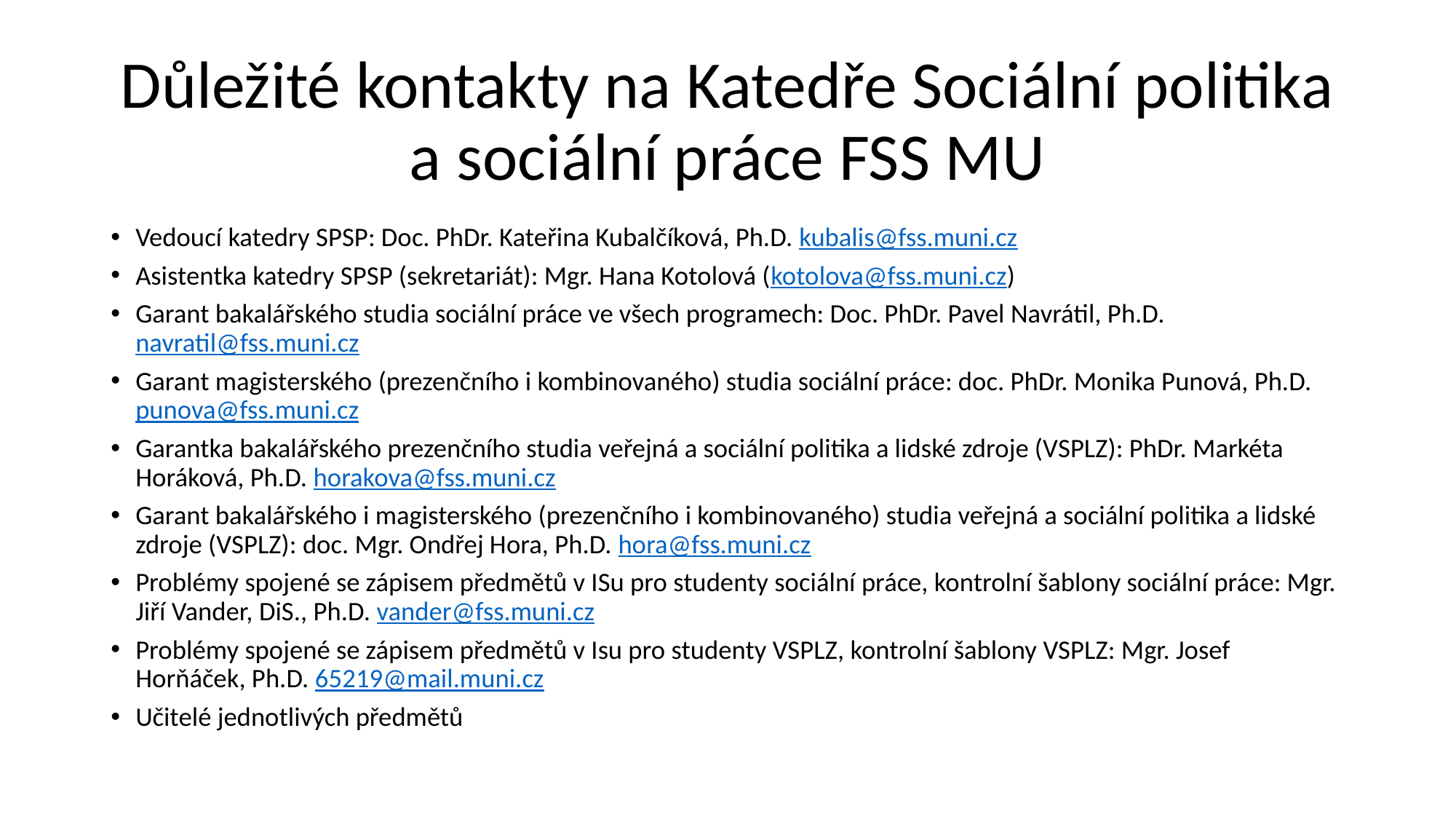

# Důležité kontakty na Katedře Sociální politika a sociální práce FSS MU
Vedoucí katedry SPSP: Doc. PhDr. Kateřina Kubalčíková, Ph.D. kubalis@fss.muni.cz
Asistentka katedry SPSP (sekretariát): Mgr. Hana Kotolová (kotolova@fss.muni.cz)
Garant bakalářského studia sociální práce ve všech programech: Doc. PhDr. Pavel Navrátil, Ph.D. navratil@fss.muni.cz
Garant magisterského (prezenčního i kombinovaného) studia sociální práce: doc. PhDr. Monika Punová, Ph.D. punova@fss.muni.cz
Garantka bakalářského prezenčního studia veřejná a sociální politika a lidské zdroje (VSPLZ): PhDr. Markéta Horáková, Ph.D. horakova@fss.muni.cz
Garant bakalářského i magisterského (prezenčního i kombinovaného) studia veřejná a sociální politika a lidské zdroje (VSPLZ): doc. Mgr. Ondřej Hora, Ph.D. hora@fss.muni.cz
Problémy spojené se zápisem předmětů v ISu pro studenty sociální práce, kontrolní šablony sociální práce: Mgr. Jiří Vander, DiS., Ph.D. vander@fss.muni.cz
Problémy spojené se zápisem předmětů v Isu pro studenty VSPLZ, kontrolní šablony VSPLZ: Mgr. Josef Horňáček, Ph.D. 65219@mail.muni.cz
Učitelé jednotlivých předmětů